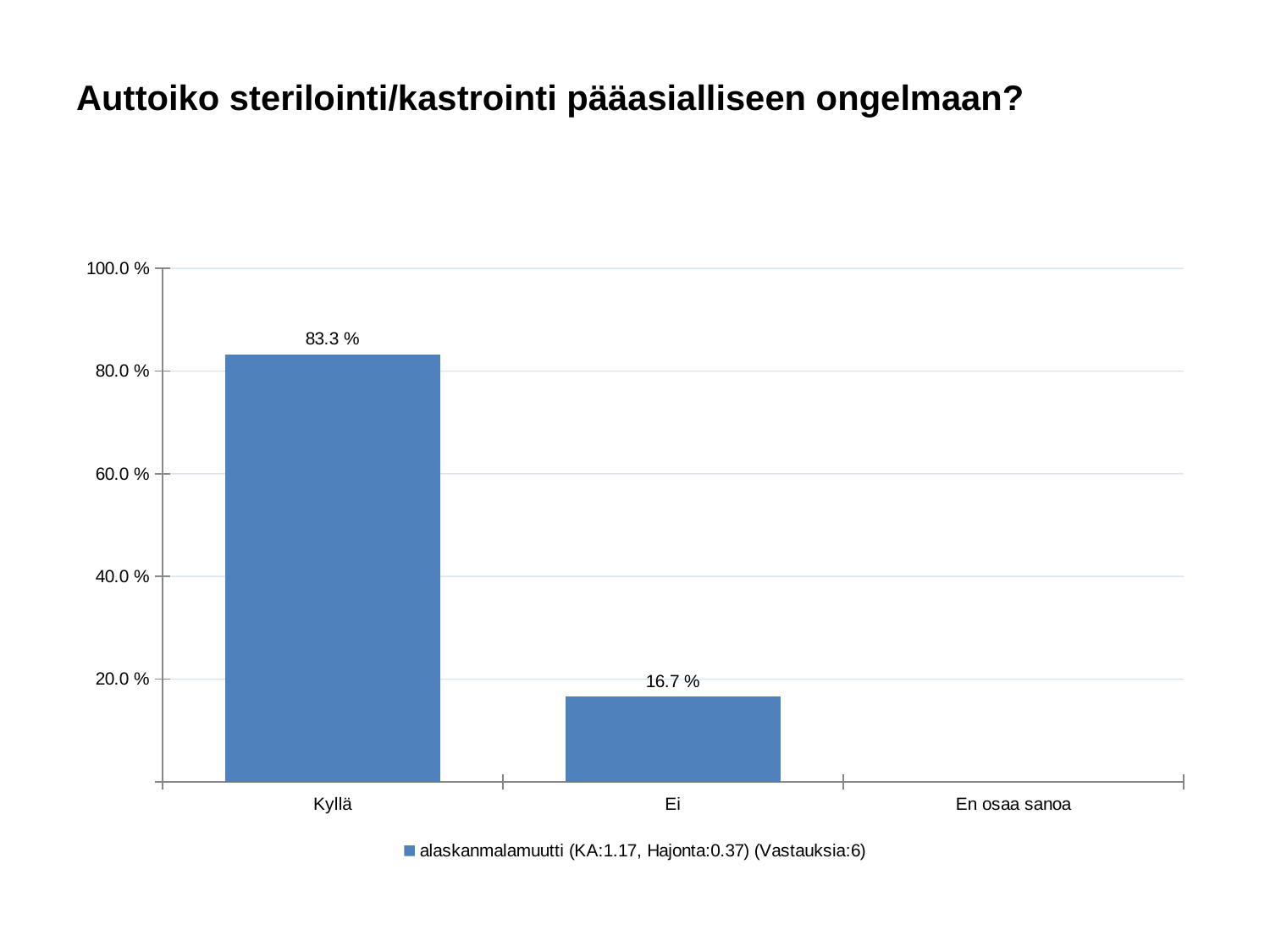

# Auttoiko sterilointi/kastrointi pääasialliseen ongelmaan?

### Chart

| Category | alaskanmalamuutti (KA:1.17, Hajonta:0.37) (Vastauksia:6) |
|---|---|
| Kyllä | 0.833 |
| Ei | 0.167 |
| En osaa sanoa | 0.0 |